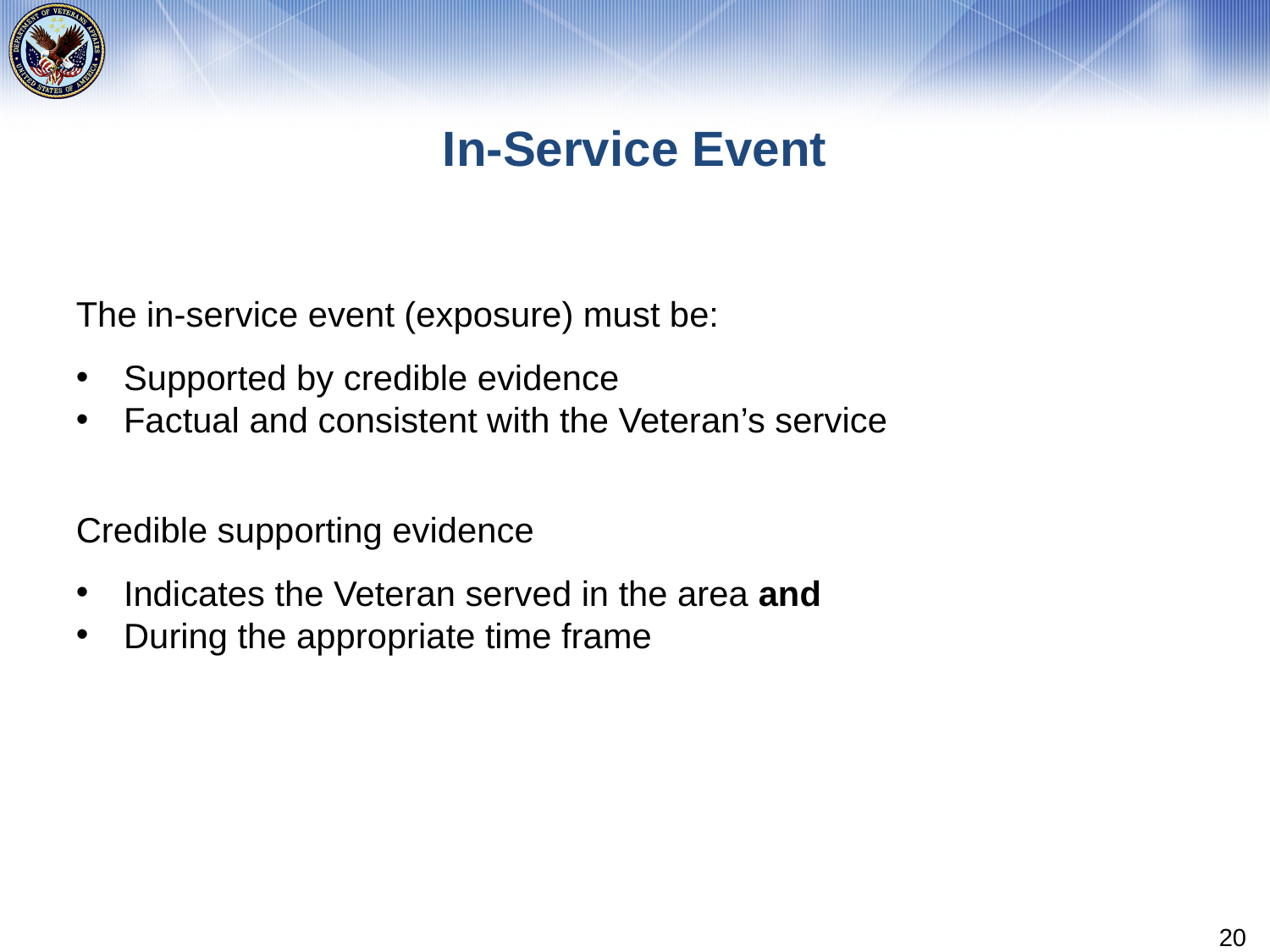

# In-Service Event
The in-service event (exposure) must be:

Supported by credible evidence
Factual and consistent with the Veteran’s service

Credible supporting evidence

Indicates the Veteran served in the area and
During the appropriate time frame
20